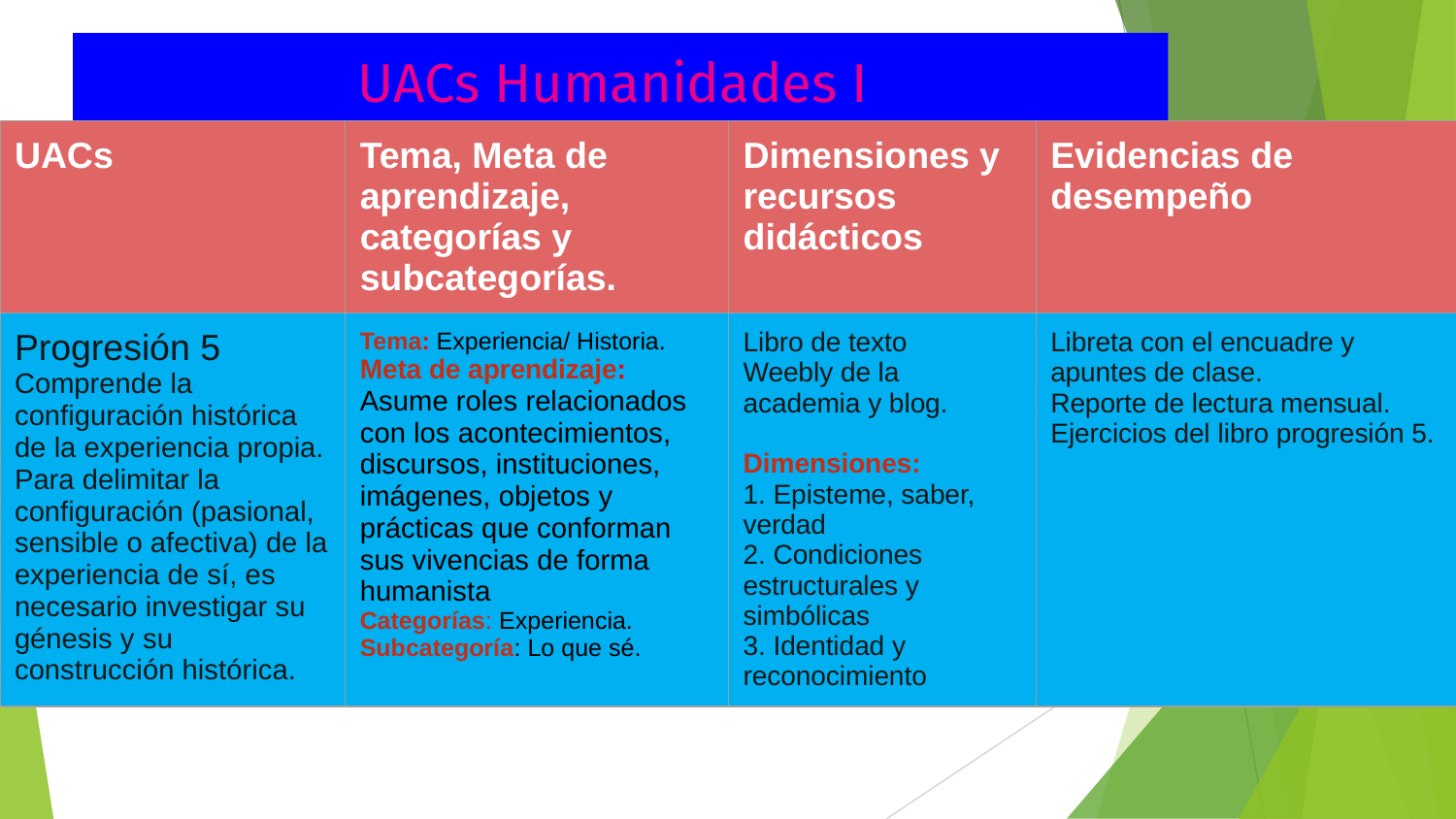

# UACs Humanidades I
| UACs | Tema, Meta de aprendizaje, categorías y subcategorías. | Dimensiones y recursos didácticos | Evidencias de desempeño |
| --- | --- | --- | --- |
| Progresión 5 Comprende la configuración histórica de la experiencia propia. Para delimitar la configuración (pasional, sensible o afectiva) de la experiencia de sí, es necesario investigar su génesis y su construcción histórica. | Tema: Experiencia/ Historia. Meta de aprendizaje: Asume roles relacionados con los acontecimientos, discursos, instituciones, imágenes, objetos y prácticas que conforman sus vivencias de forma humanista Categorías: Experiencia. Subcategoría: Lo que sé. | Libro de texto Weebly de la academia y blog. Dimensiones: 1. Episteme, saber, verdad 2. Condiciones estructurales y simbólicas 3. Identidad y reconocimiento | Libreta con el encuadre y apuntes de clase. Reporte de lectura mensual. Ejercicios del libro progresión 5. |